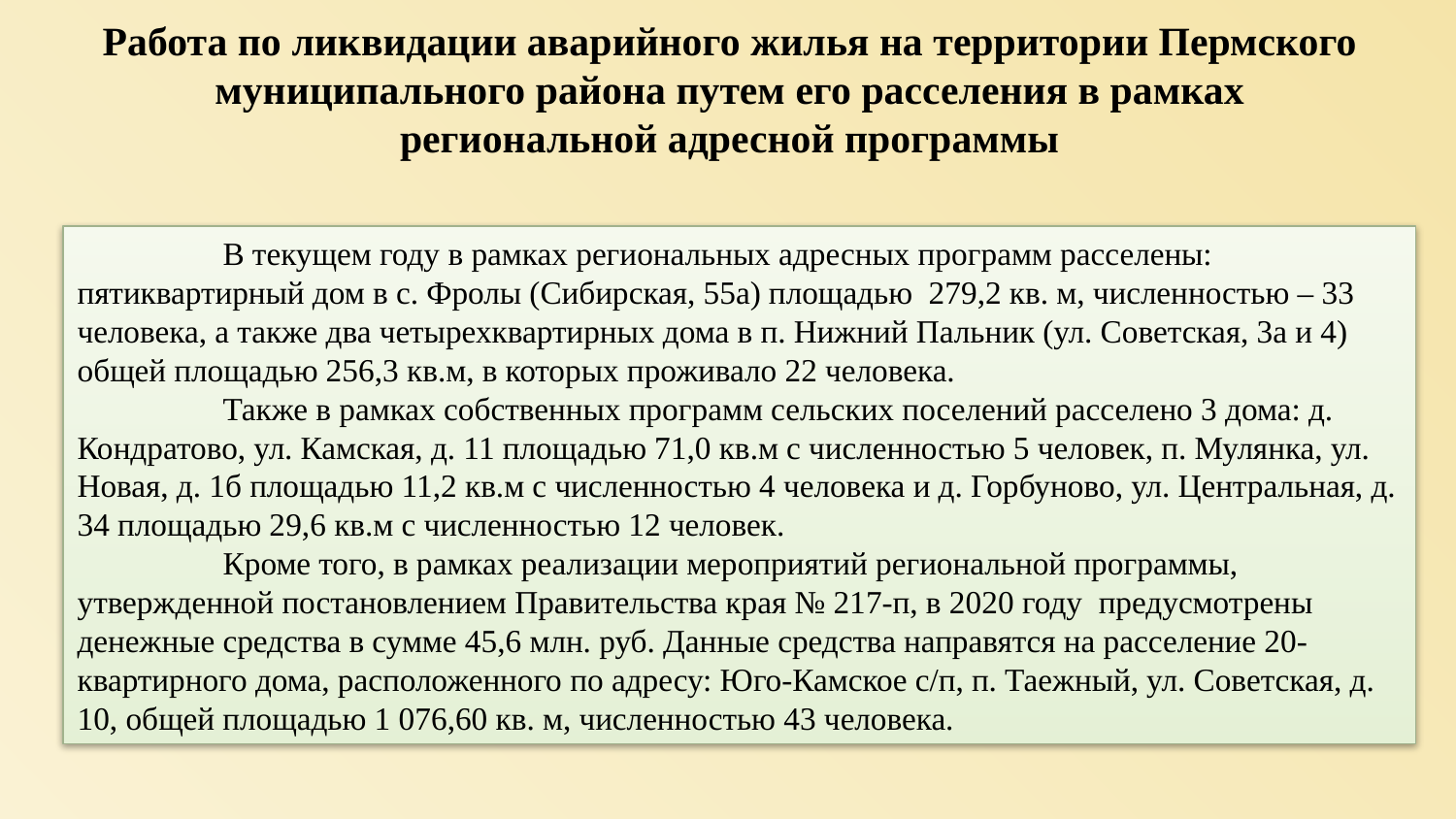

# Работа по ликвидации аварийного жилья на территории Пермского муниципального района путем его расселения в рамках региональной адресной программы
	В текущем году в рамках региональных адресных программ расселены: пятиквартирный дом в с. Фролы (Сибирская, 55а) площадью  279,2 кв. м, численностью – 33 человека, а также два четырехквартирных дома в п. Нижний Пальник (ул. Советская, 3а и 4) общей площадью 256,3 кв.м, в которых проживало 22 человека.
	Также в рамках собственных программ сельских поселений расселено 3 дома: д. Кондратово, ул. Камская, д. 11 площадью 71,0 кв.м с численностью 5 человек, п. Мулянка, ул. Новая, д. 1б площадью 11,2 кв.м с численностью 4 человека и д. Горбуново, ул. Центральная, д. 34 площадью 29,6 кв.м с численностью 12 человек.
	Кроме того, в рамках реализации мероприятий региональной программы, утвержденной постановлением Правительства края № 217-п, в 2020 году  предусмотрены денежные средства в сумме 45,6 млн. руб. Данные средства направятся на расселение 20-квартирного дома, расположенного по адресу: Юго-Камское с/п, п. Таежный, ул. Советская, д. 10, общей площадью 1 076,60 кв. м, численностью 43 человека.